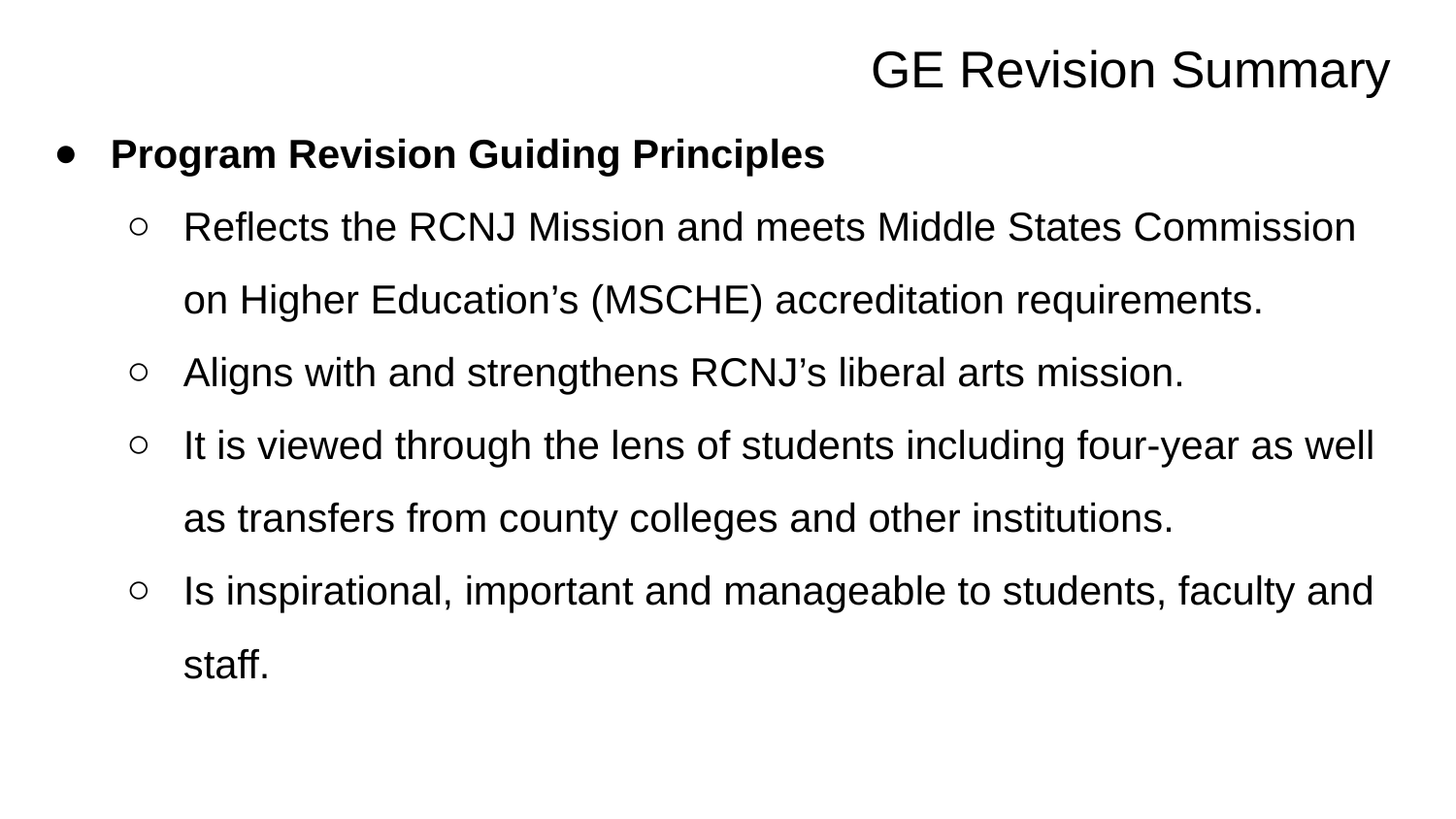

# GE Revision Summary
Program Revision Guiding Principles
Reflects the RCNJ Mission and meets Middle States Commission on Higher Education’s (MSCHE) accreditation requirements.
Aligns with and strengthens RCNJ’s liberal arts mission.
It is viewed through the lens of students including four-year as well as transfers from county colleges and other institutions.
Is inspirational, important and manageable to students, faculty and staff.